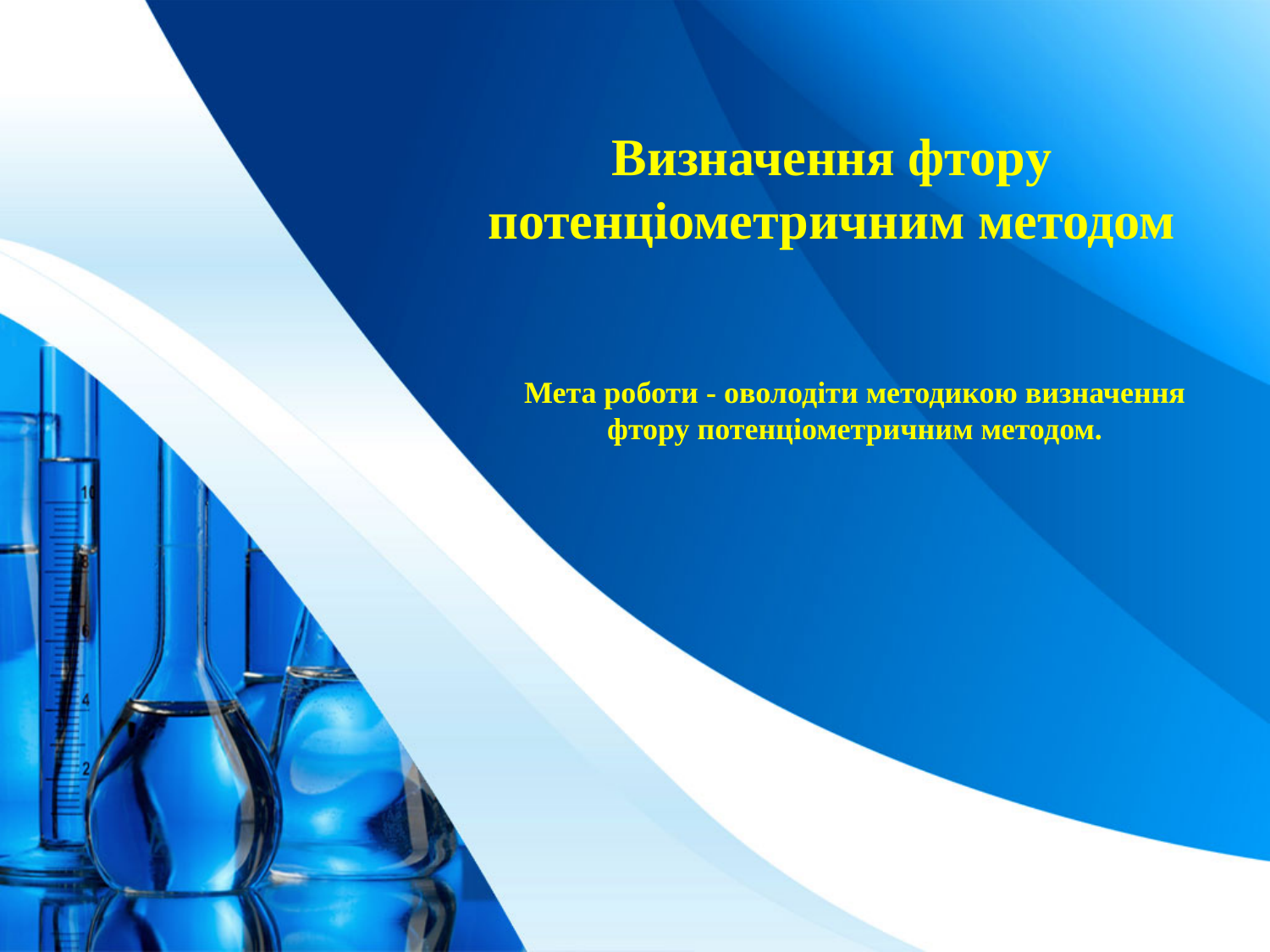

# Визначення фтору потенціометричним методом
Мета роботи - оволодіти методикою визначення фтору потенціометричним методом.